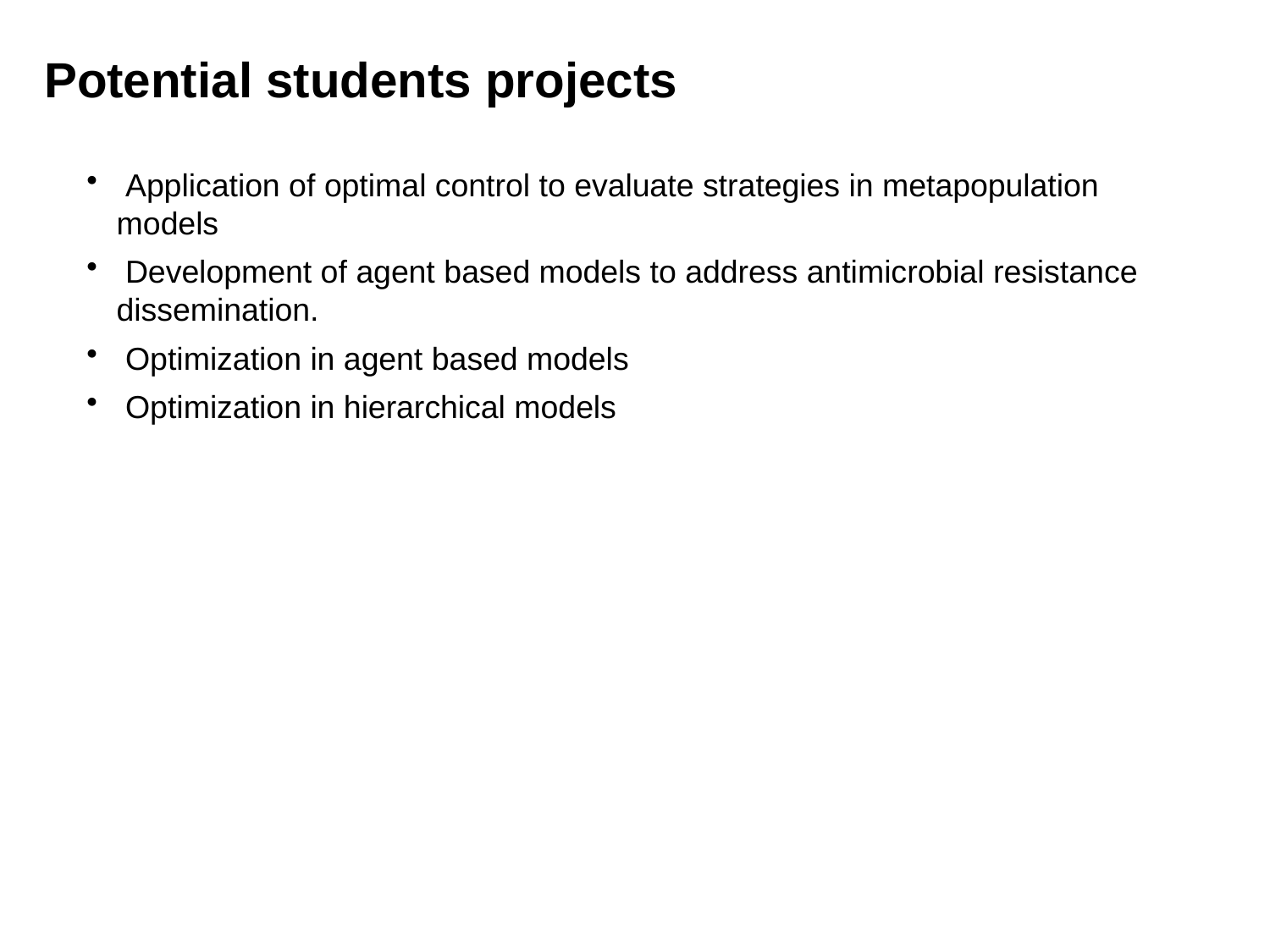

Potential students projects
 Application of optimal control to evaluate strategies in metapopulation models
 Development of agent based models to address antimicrobial resistance dissemination.
 Optimization in agent based models
 Optimization in hierarchical models